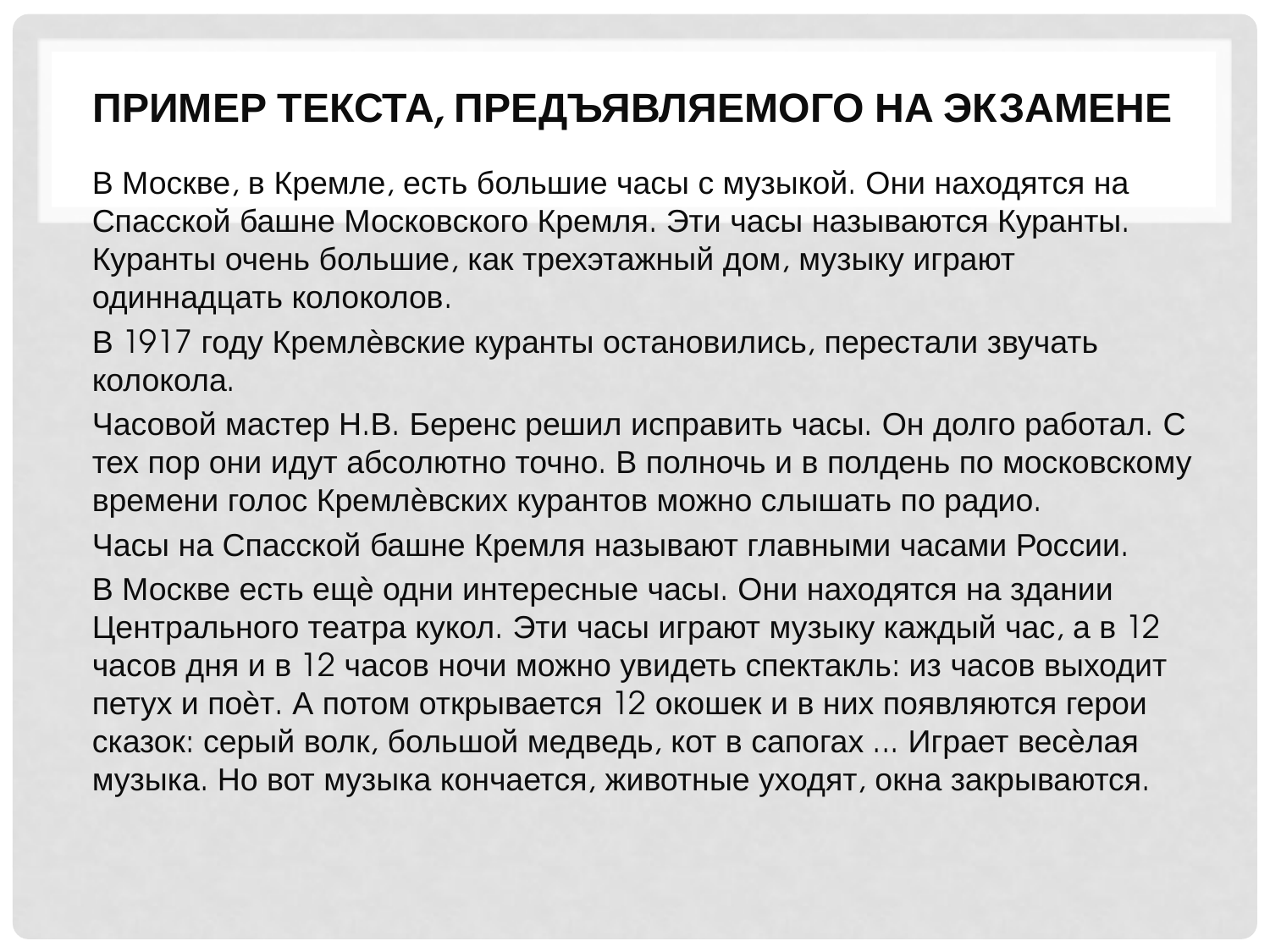

# Пример Текста, предъявляемого на экзамене
В Москве, в Кремле, есть большие часы с музыкой. Они находятся на Спасской башне Московского Кремля. Эти часы называются Куранты. Куранты очень большие, как трехэтажный дом, музыку играют одиннадцать колоколов.
В 1917 году Кремлѐвские куранты остановились, перестали звучать колокола.
Часовой мастер Н.В. Беренс решил исправить часы. Он долго работал. С тех пор они идут абсолютно точно. В полночь и в полдень по московскому времени голос Кремлѐвских курантов можно слышать по радио.
Часы на Спасской башне Кремля называют главными часами России.
В Москве есть ещѐ одни интересные часы. Они находятся на здании Центрального театра кукол. Эти часы играют музыку каждый час, а в 12 часов дня и в 12 часов ночи можно увидеть спектакль: из часов выходит петух и поѐт. А потом открывается 12 окошек и в них появляются герои сказок: серый волк, большой медведь, кот в сапогах ... Играет весѐлая музыка. Но вот музыка кончается, животные уходят, окна закрываются.